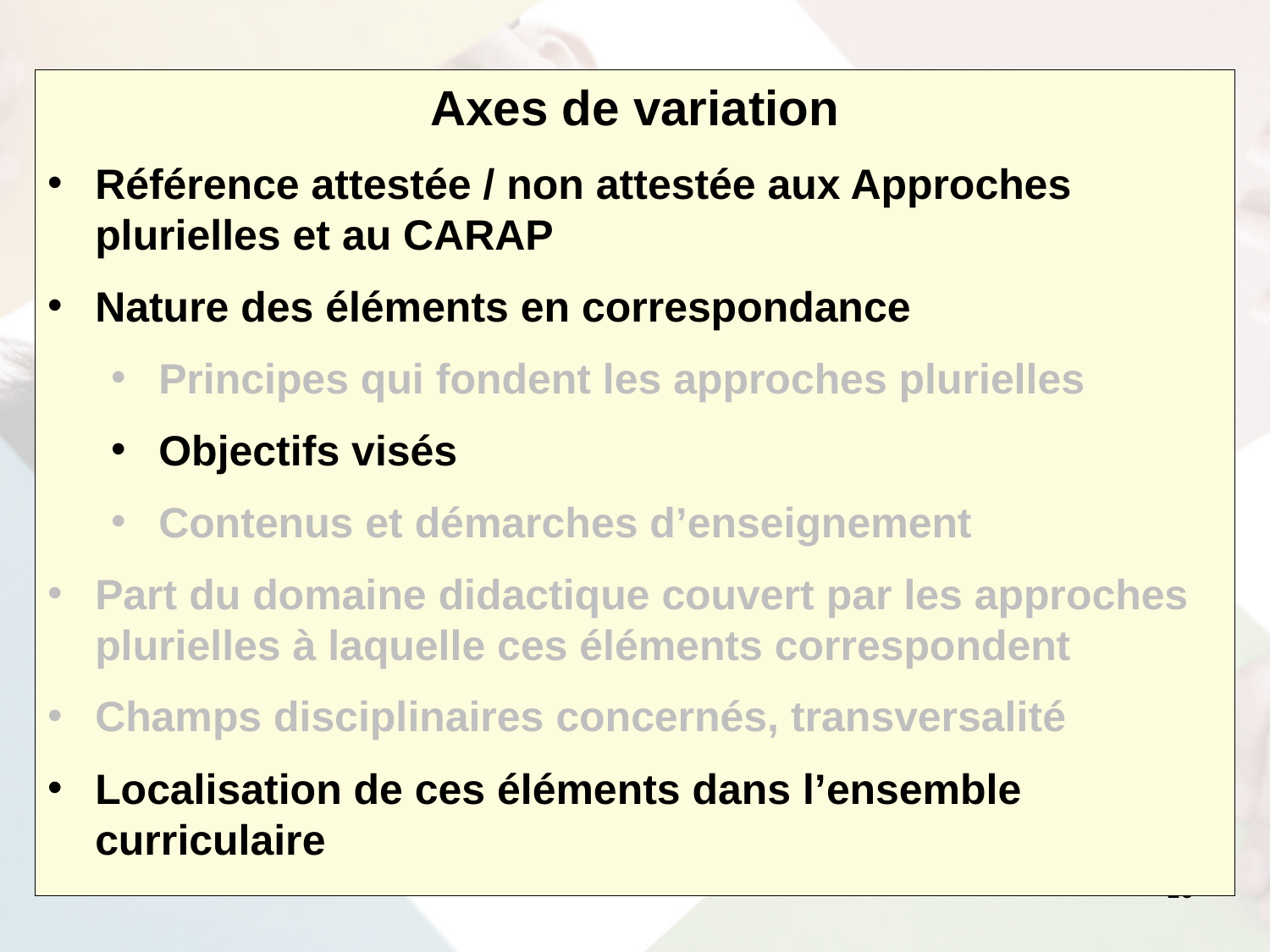

Axes de variation
Référence attestée / non attestée aux Approches plurielles et au CARAP
Nature des éléments en correspondance
Principes qui fondent les approches plurielles
Objectifs visés
Contenus et démarches d’enseignement
Part du domaine didactique couvert par les approches plurielles à laquelle ces éléments correspondent
Champs disciplinaires concernés, transversalité
Localisation de ces éléments dans l’ensemble curriculaire

16